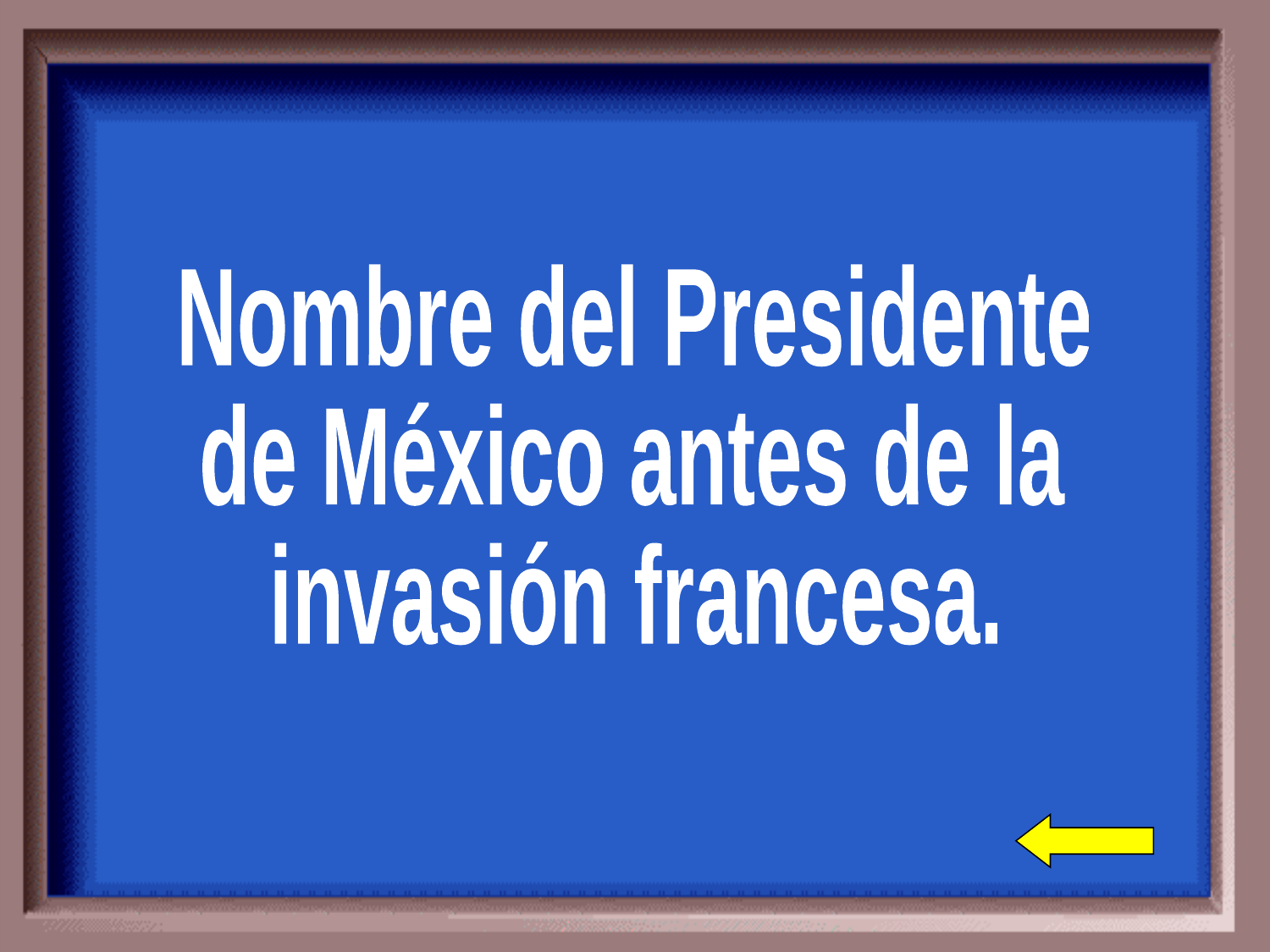

Nombre del Presidente
de México antes de la
invasión francesa.